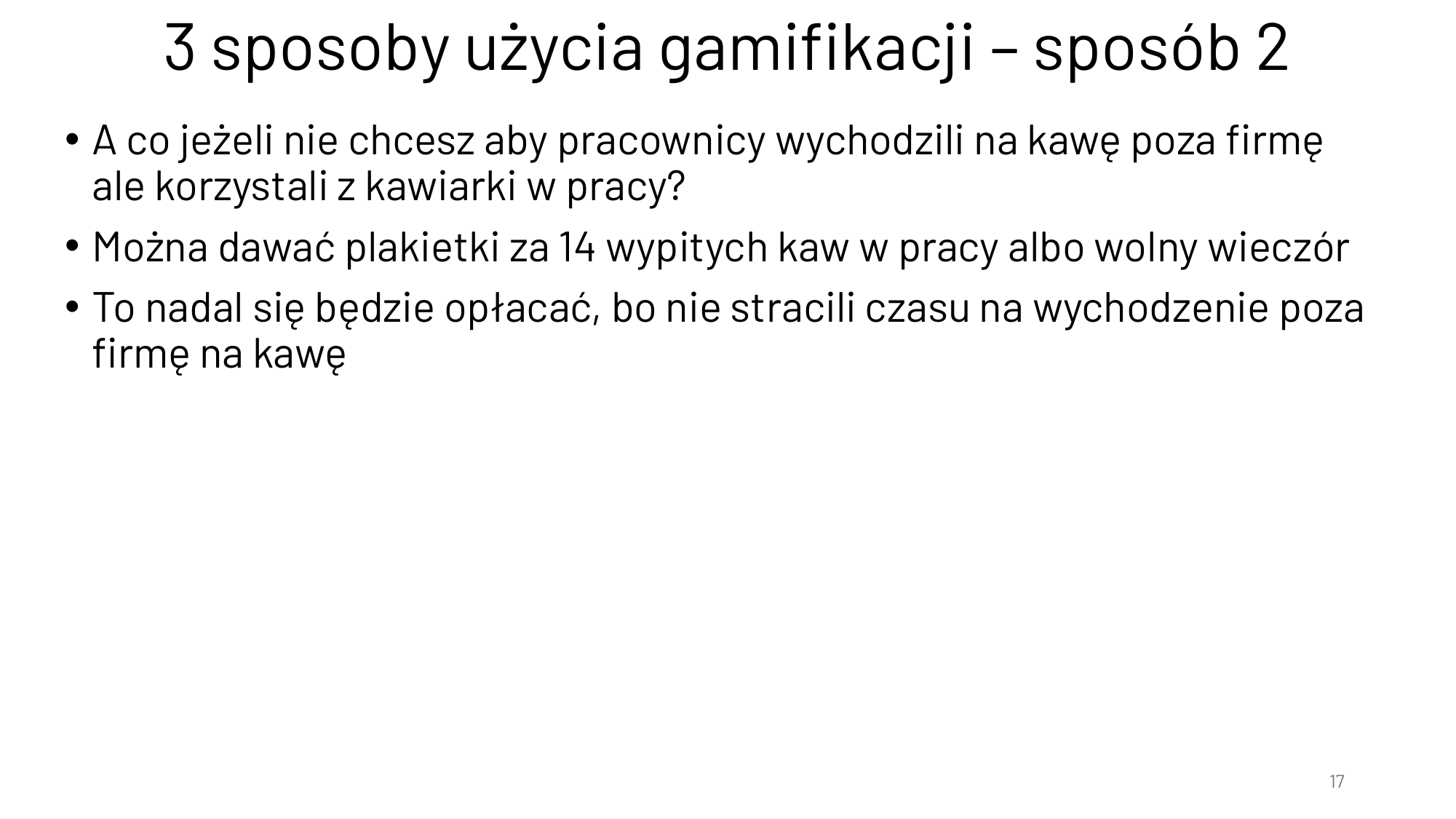

# 3 sposoby użycia gamifikacji – sposób 2
A co jeżeli nie chcesz aby pracownicy wychodzili na kawę poza firmę ale korzystali z kawiarki w pracy?
Można dawać plakietki za 14 wypitych kaw w pracy albo wolny wieczór
To nadal się będzie opłacać, bo nie stracili czasu na wychodzenie poza firmę na kawę
17